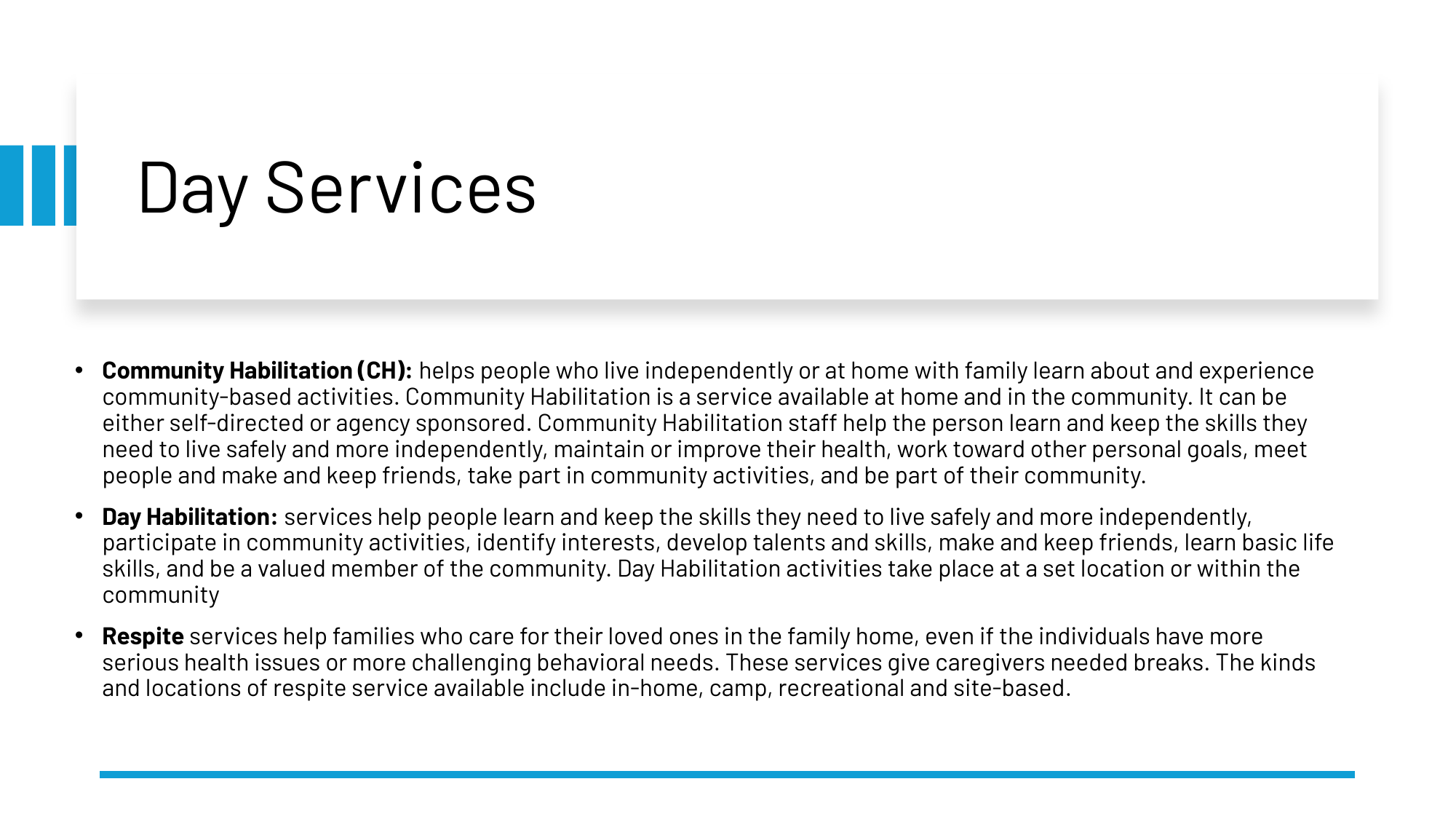

# Day Services

Community Habilitation (CH): helps people who live independently or at home with family learn about and experience community-based activities. Community Habilitation is a service available at home and in the community. It can be either self-directed or agency sponsored. Community Habilitation staff help the person learn and keep the skills they need to live safely and more independently, maintain or improve their health, work toward other personal goals, meet people and make and keep friends, take part in community activities, and be part of their community.
Day Habilitation: services help people learn and keep the skills they need to live safely and more independently, participate in community activities, identify interests, develop talents and skills, make and keep friends, learn basic life skills, and be a valued member of the community. Day Habilitation activities take place at a set location or within the community
Respite services help families who care for their loved ones in the family home, even if the individuals have more serious health issues or more challenging behavioral needs. These services give caregivers needed breaks. The kinds and locations of respite service available include in-home, camp, recreational and site-based.